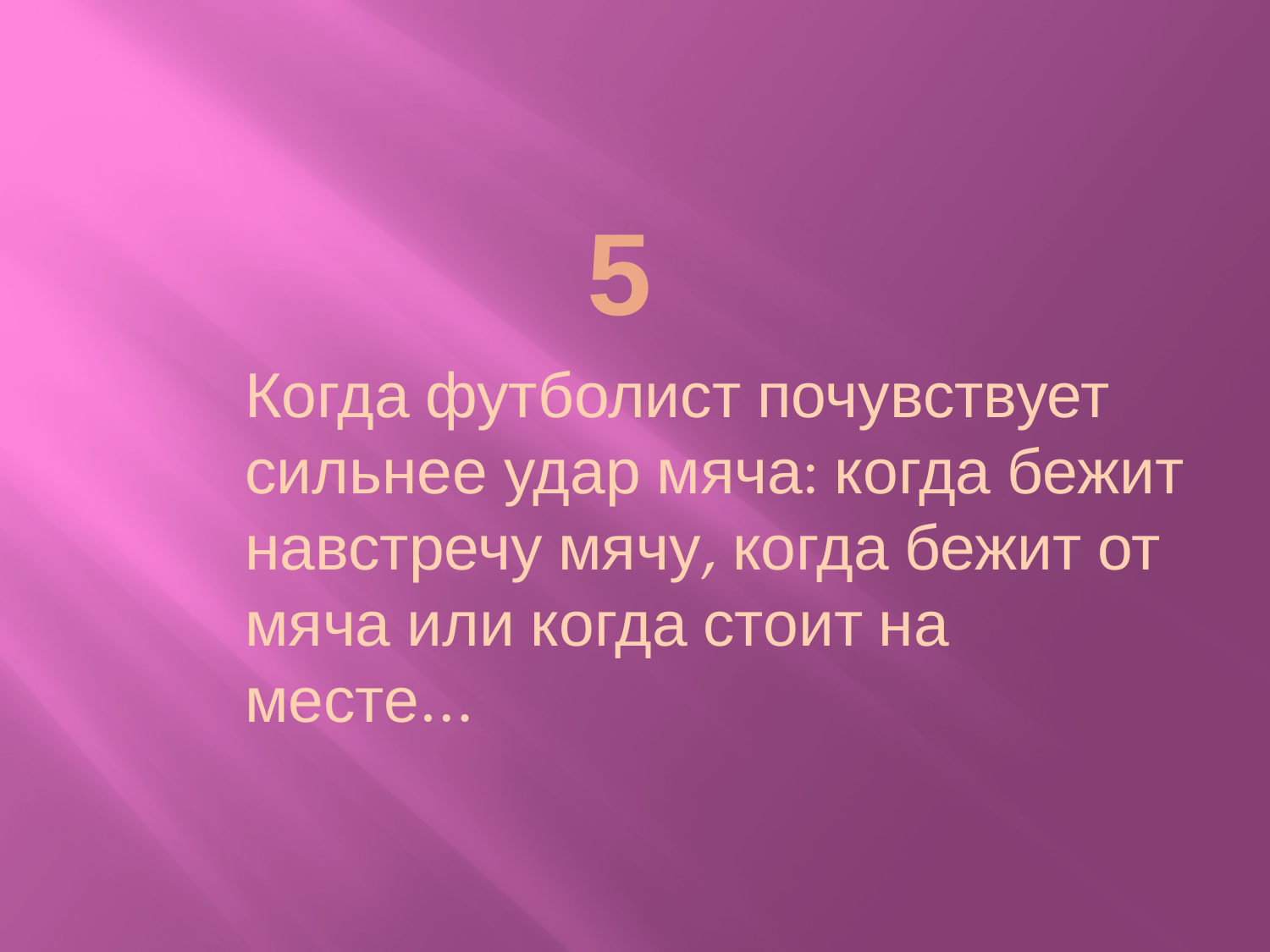

# 5
Когда футболист почувствует сильнее удар мяча: когда бежит навстречу мячу, когда бежит от мяча или когда стоит на месте…